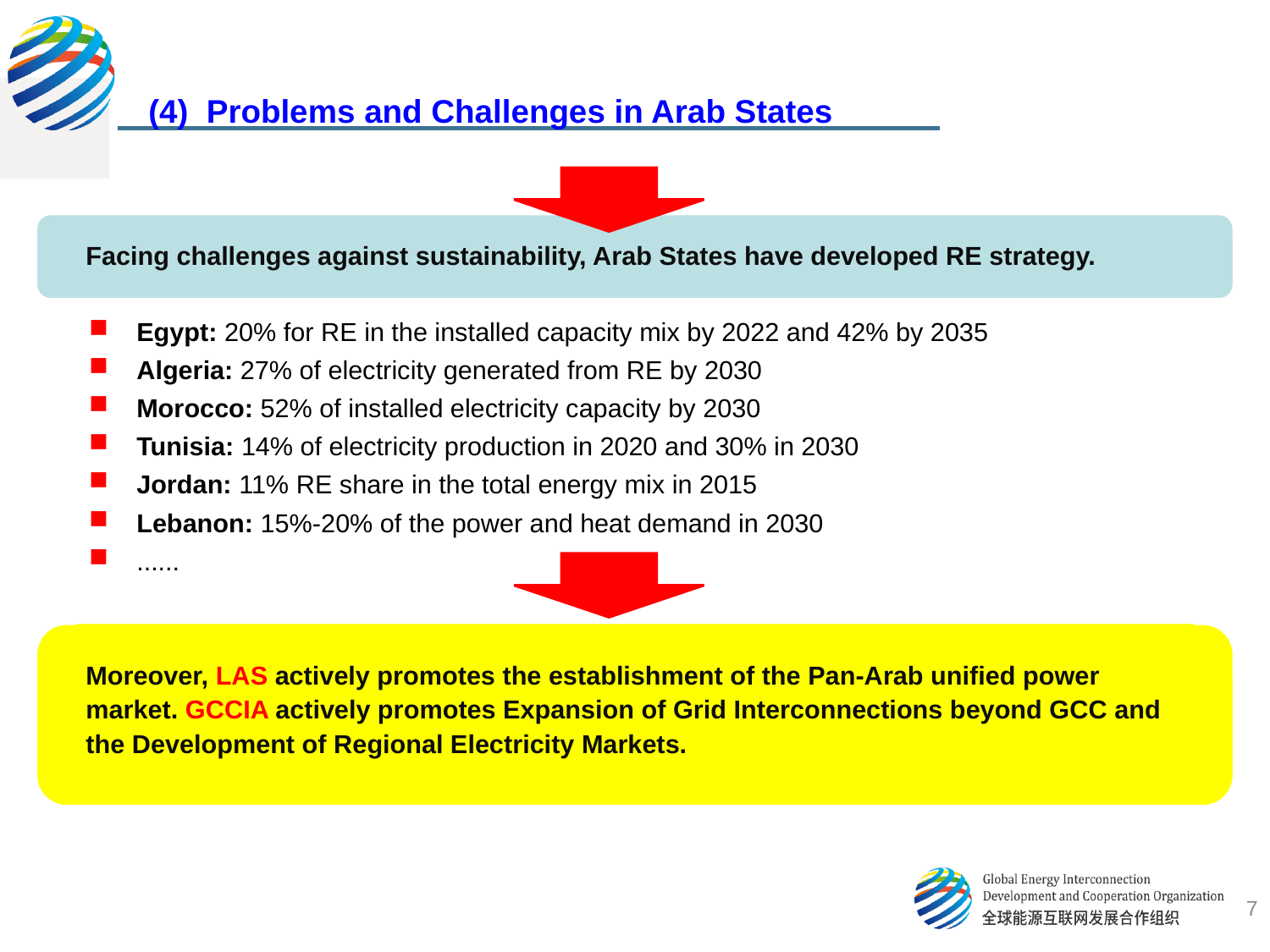

(4)  Problems and Challenges in Arab States

Facing challenges against sustainability, Arab States have developed RE strategy.
Egypt: 20% for RE in the installed capacity mix by 2022 and 42% by 2035
Algeria: 27% of electricity generated from RE by 2030
Morocco: 52% of installed electricity capacity by 2030
Tunisia: 14% of electricity production in 2020 and 30% in 2030
Jordan: 11% RE share in the total energy mix in 2015
Lebanon: 15%-20% of the power and heat demand in 2030
......

Moreover, LAS actively promotes the establishment of the Pan-Arab unified power market. GCCIA actively promotes Expansion of Grid Interconnections beyond GCC and the Development of Regional Electricity Markets.
7